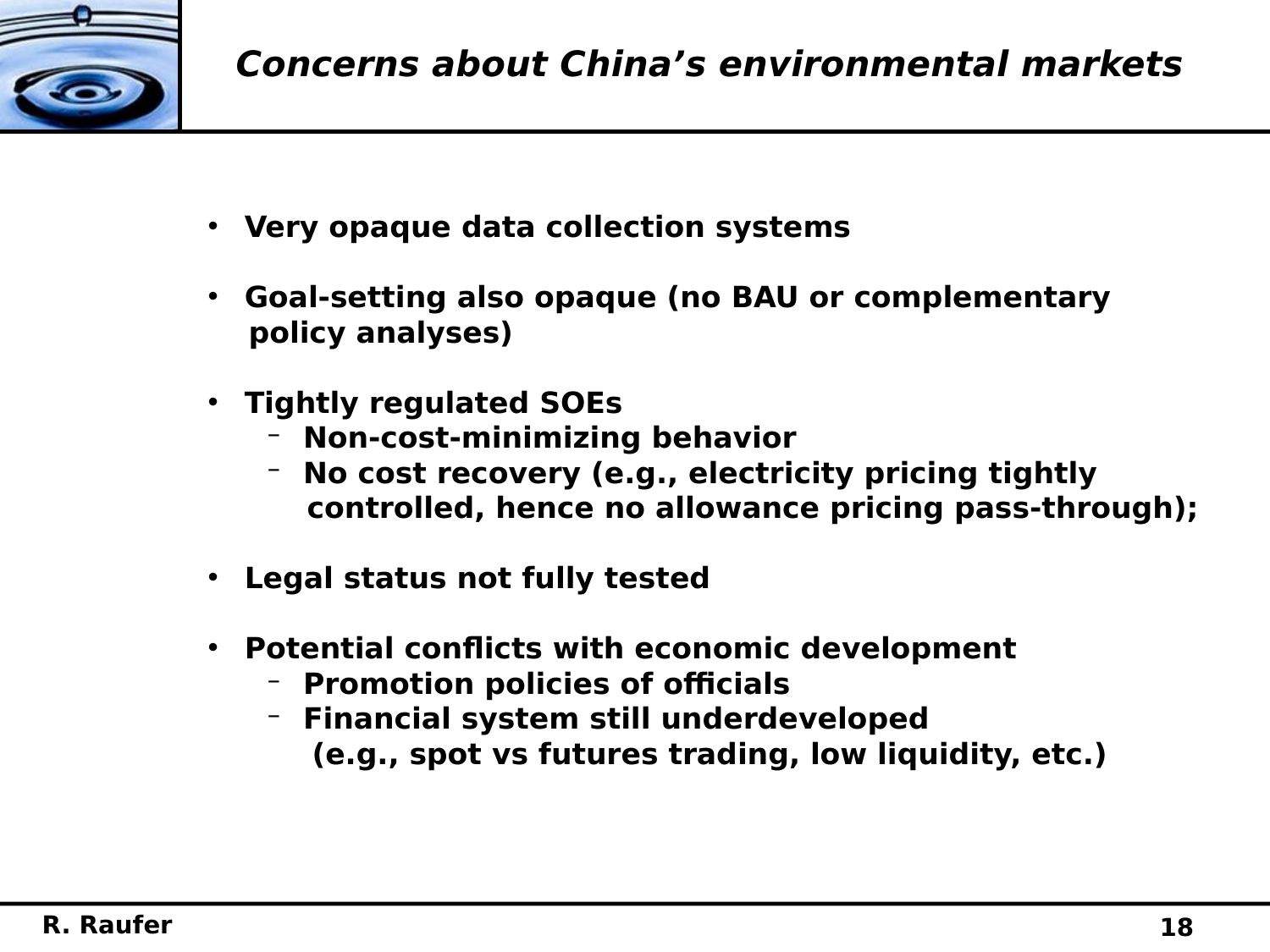

Concerns about China’s environmental markets
Very opaque data collection systems

Goal-setting also opaque (no BAU or complementary
    policy analyses)

Tightly regulated SOEs
Non-cost-minimizing behavior
No cost recovery (e.g., electricity pricing tightly
    controlled, hence no allowance pricing pass-through);

Legal status not fully tested

Potential conflicts with economic development
Promotion policies of officials
Financial system still underdeveloped
    (e.g., spot vs futures trading, low liquidity, etc.)
18